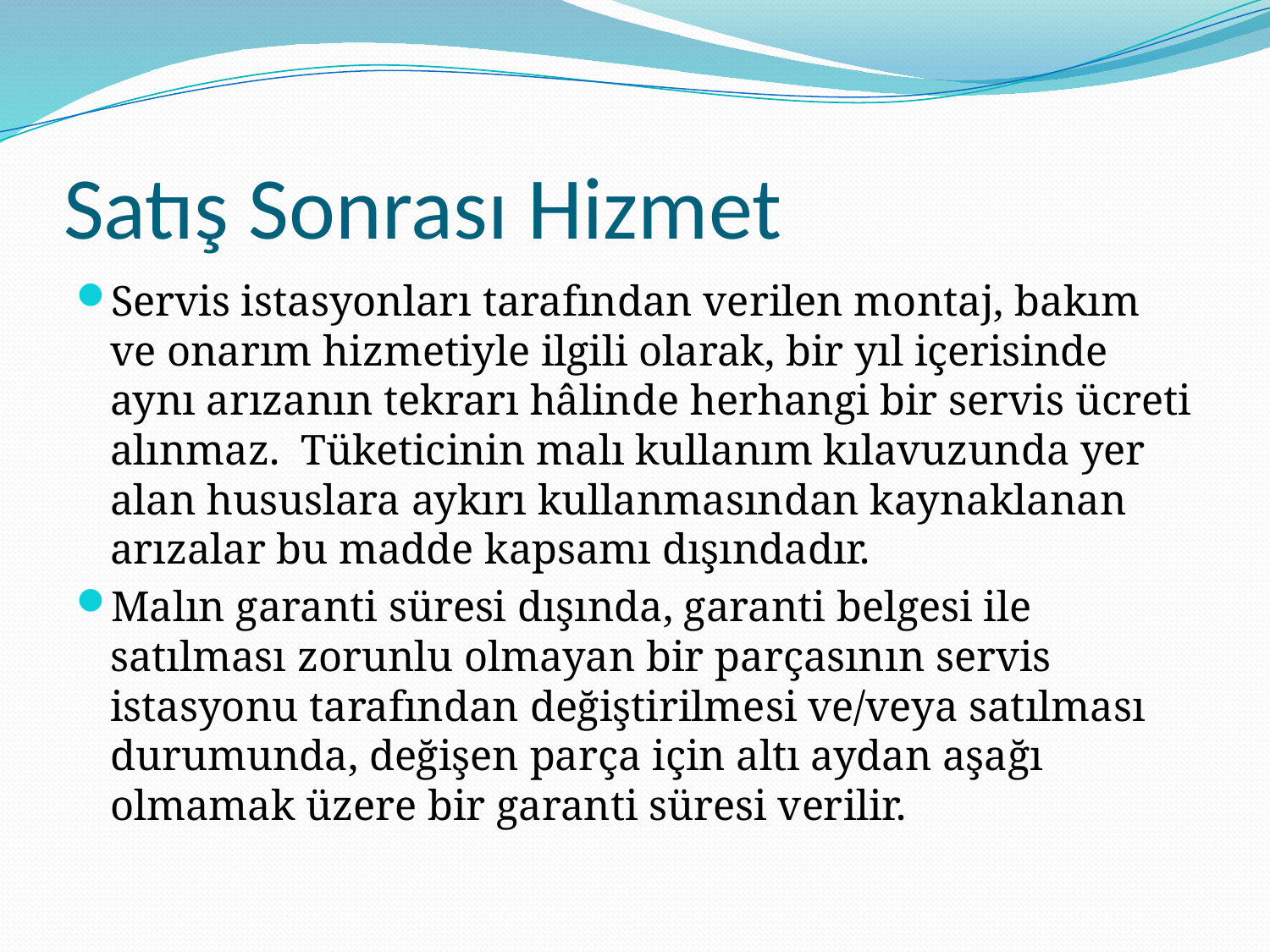

# Satış Sonrası Hizmet
Servis istasyonları tarafından verilen montaj, bakım ve onarım hizmetiyle ilgili olarak, bir yıl içerisinde aynı arızanın tekrarı hâlinde herhangi bir servis ücreti alınmaz.  Tüketicinin malı kullanım kılavuzunda yer alan hususlara aykırı kullanmasından kaynaklanan arızalar bu madde kapsamı dışındadır.
Malın garanti süresi dışında, garanti belgesi ile satılması zorunlu olmayan bir parçasının servis istasyonu tarafından değiştirilmesi ve/veya satılması durumunda, değişen parça için altı aydan aşağı olmamak üzere bir garanti süresi verilir.